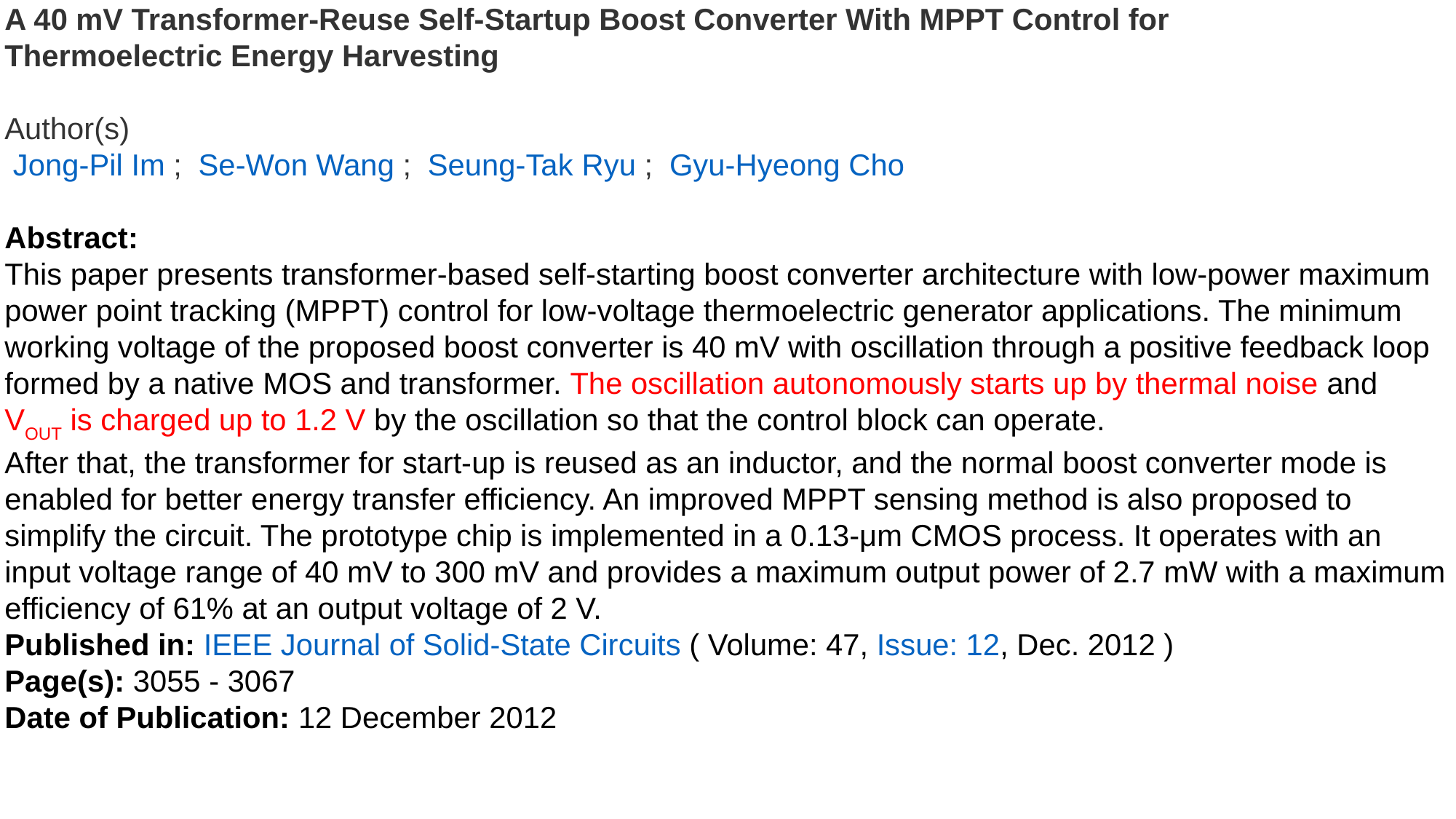

A 40 mV Transformer-Reuse Self-Startup Boost Converter With MPPT Control for
Thermoelectric Energy Harvesting

Author(s)
 Jong-Pil Im ;  Se-Won Wang ;  Seung-Tak Ryu ;  Gyu-Hyeong Cho

Abstract:
This paper presents transformer-based self-starting boost converter architecture with low-power maximum
power point tracking (MPPT) control for low-voltage thermoelectric generator applications. The minimum
working voltage of the proposed boost converter is 40 mV with oscillation through a positive feedback loop
formed by a native MOS and transformer. The oscillation autonomously starts up by thermal noise and
VOUT is charged up to 1.2 V by the oscillation so that the control block can operate.
After that, the transformer for start-up is reused as an inductor, and the normal boost converter mode is
enabled for better energy transfer efficiency. An improved MPPT sensing method is also proposed to
simplify the circuit. The prototype chip is implemented in a 0.13-μm CMOS process. It operates with an
input voltage range of 40 mV to 300 mV and provides a maximum output power of 2.7 mW with a maximum
efficiency of 61% at an output voltage of 2 V.
Published in: IEEE Journal of Solid-State Circuits ( Volume: 47, Issue: 12, Dec. 2012 )
Page(s): 3055 - 3067
Date of Publication: 12 December 2012

#